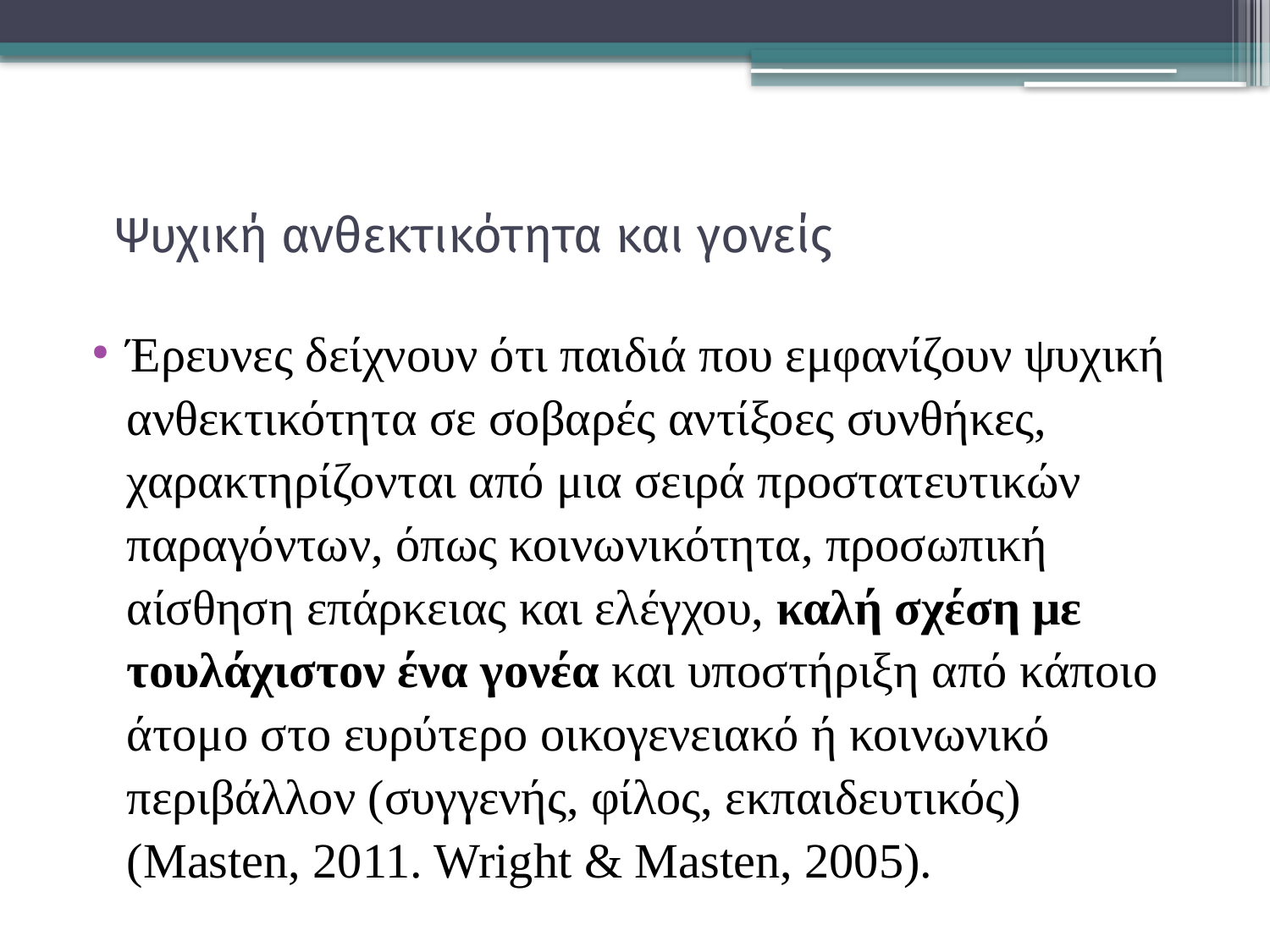

# Ψυχική ανθεκτικότητα και γονείς
Έρευνες δείχνουν ότι παιδιά που εμφανίζουν ψυχική ανθεκτικότητα σε σοβαρές αντίξοες συνθήκες, χαρακτηρίζονται από μια σειρά προστατευτικών παραγόντων, όπως κοινωνικότητα, προσωπική αίσθηση επάρκειας και ελέγχου, καλή σχέση µε τουλάχιστον ένα γονέα και υποστήριξη από κάποιο άτομο στο ευρύτερο οικογενειακό ή κοινωνικό περιβάλλον (συγγενής, φίλος, εκπαιδευτικός) (Masten, 2011. Wright & Masten, 2005).